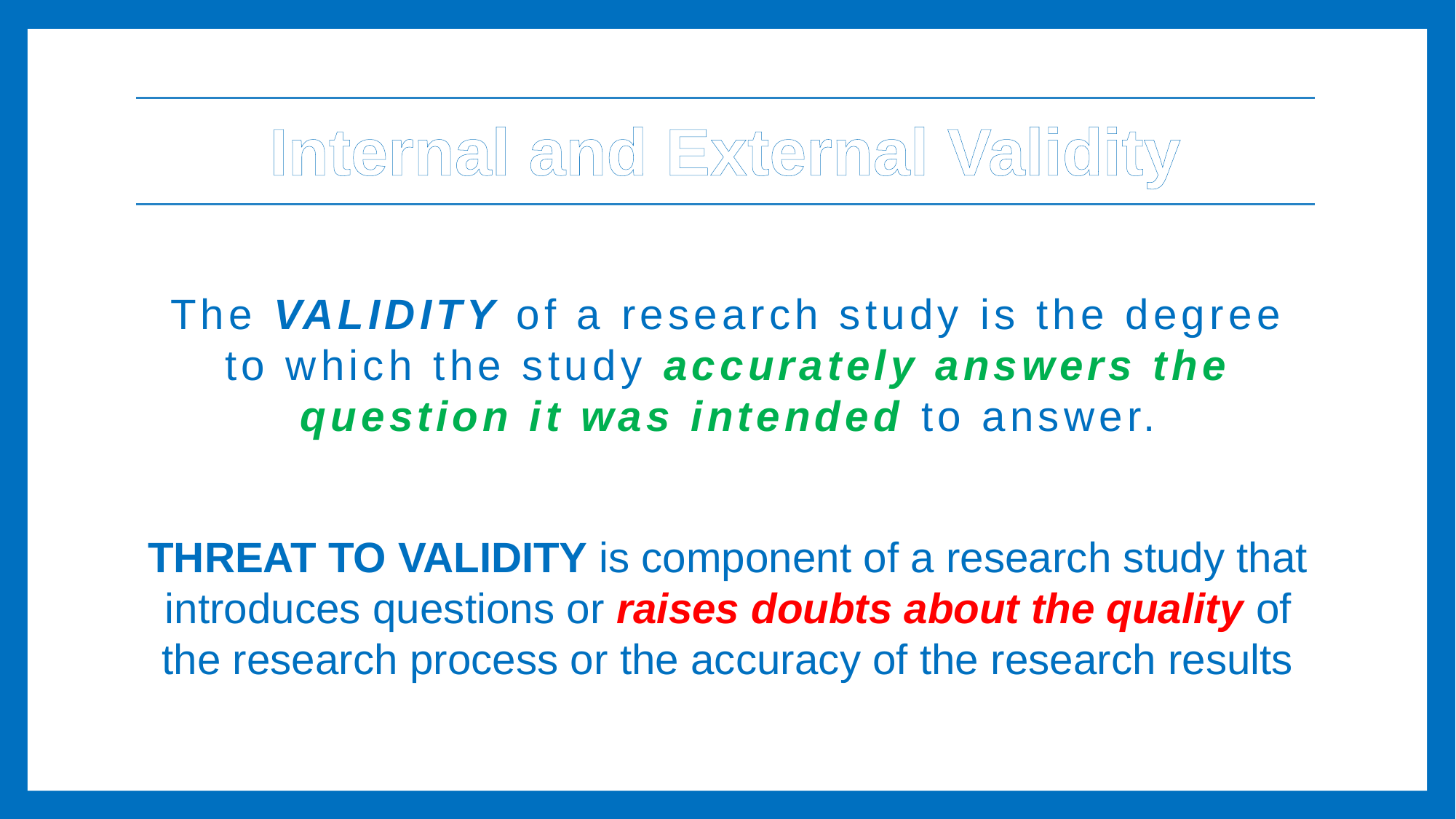

# Internal and External Validity
The VALIDITY of a research study is the degree to which the study accurately answers the question it was intended to answer.
THREAT TO VALIDITY is component of a research study that introduces questions or raises doubts about the quality of the research process or the accuracy of the research results